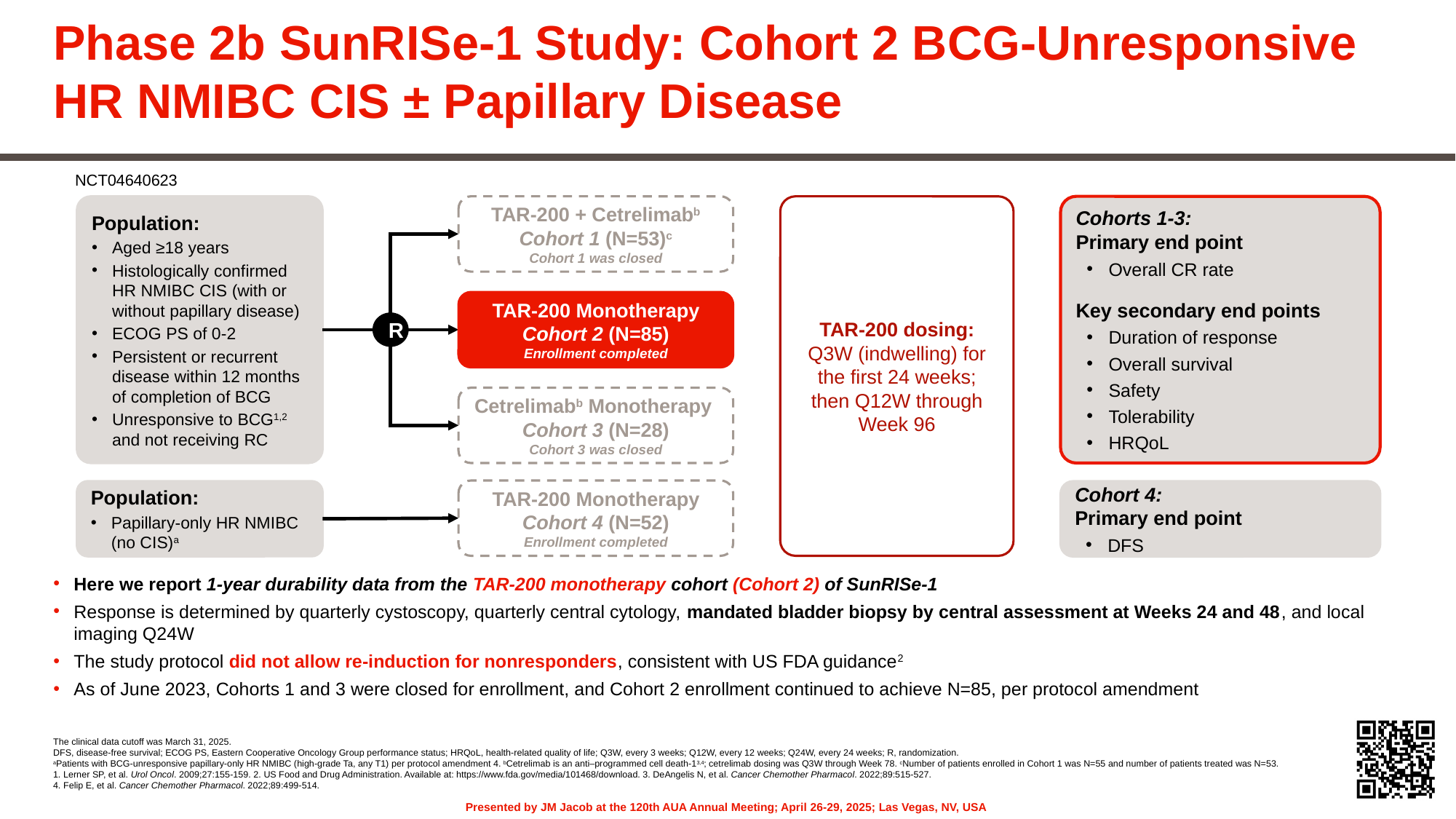

# Phase 2b SunRISe-1 Study: Cohort 2 BCG-Unresponsive HR NMIBC CIS ± Papillary Disease
NCT04640623
Population:
Aged ≥18 years
Histologically confirmed
HR NMIBC CIS (with or without papillary disease)
ECOG PS of 0-2
Persistent or recurrent disease within 12 months of completion of BCG
Unresponsive to BCG1,2 and not receiving RC
TAR-200 + Cetrelimabb
Cohort 1 (N=53)c
Cohort 1 was closed
Cohorts 1-3:
Primary end point
Overall CR rate
Key secondary end points
Duration of response
Overall survival
Safety
Tolerability
HRQoL
TAR-200 dosing:
Q3W (indwelling) for the first 24 weeks;
then Q12W through
Week 96
TAR-200 Monotherapy
Cohort 2 (N=85)
Enrollment completed
R
Cetrelimabb Monotherapy
Cohort 3 (N=28)
Cohort 3 was closed
TAR-200 Monotherapy
Cohort 4 (N=52)
Enrollment completed
Population:
Papillary-only HR NMIBC
(no CIS)a
Cohort 4:
Primary end point
DFS
Here we report 1-year durability data from the TAR-200 monotherapy cohort (Cohort 2) of SunRISe-1
Response is determined by quarterly cystoscopy, quarterly central cytology, mandated bladder biopsy by central assessment at Weeks 24 and 48, and local
imaging Q24W
The study protocol did not allow re-induction for nonresponders, consistent with US FDA guidance2
As of June 2023, Cohorts 1 and 3 were closed for enrollment, and Cohort 2 enrollment continued to achieve N=85, per protocol amendment
The clinical data cutoff was March 31, 2025.
DFS, disease-free survival; ECOG PS, Eastern Cooperative Oncology Group performance status; HRQoL, health-related quality of life; Q3W, every 3 weeks; Q12W, every 12 weeks; Q24W, every 24 weeks; R, randomization.
aPatients with BCG-unresponsive papillary-only HR NMIBC (high-grade Ta, any T1) per protocol amendment 4. bCetrelimab is an anti–programmed cell death-13,4; cetrelimab dosing was Q3W through Week 78. cNumber of patients enrolled in Cohort 1 was N=55 and number of patients treated was N=53.
1. Lerner SP, et al. Urol Oncol. 2009;27:155-159. 2. US Food and Drug Administration. Available at: https://www.fda.gov/media/101468/download. 3. DeAngelis N, et al. Cancer Chemother Pharmacol. 2022;89:515-527.
4. Felip E, et al. Cancer Chemother Pharmacol. 2022;89:499-514.